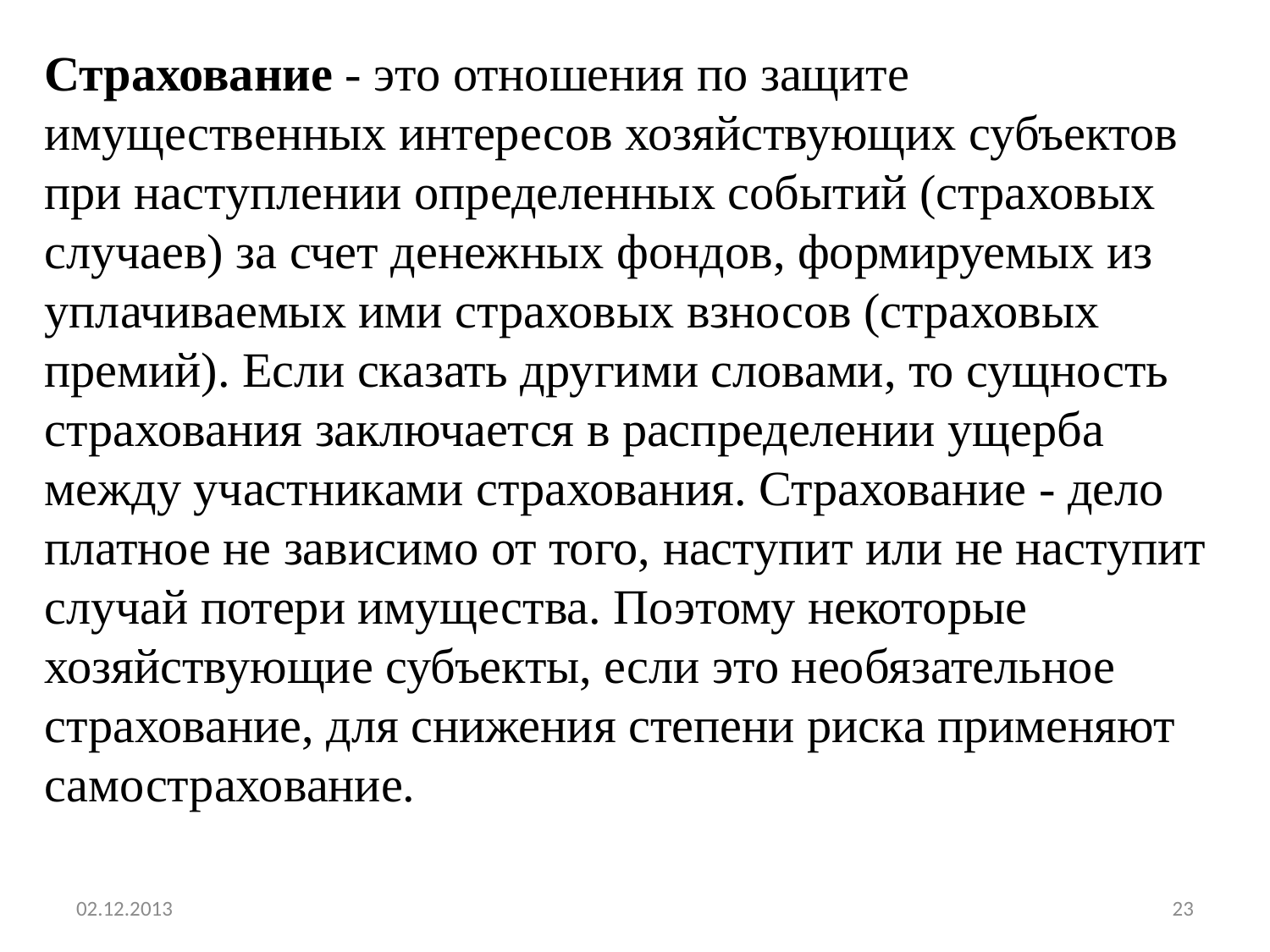

Страхование - это отношения по защите имущественных интересов хозяйствующих субъектов при наступлении определенных событий (страховых случаев) за счет денежных фондов, формируемых из уплачиваемых ими страховых взносов (страховых премий). Если сказать другими словами, то сущность страхования заключается в распределении ущерба между участниками страхования. Страхование - дело платное не зависимо от того, наступит или не наступит случай потери имущества. Поэтому некоторые хозяйствующие субъекты, если это необязательное страхование, для снижения степени риска применяют самострахование.
02.12.2013
23